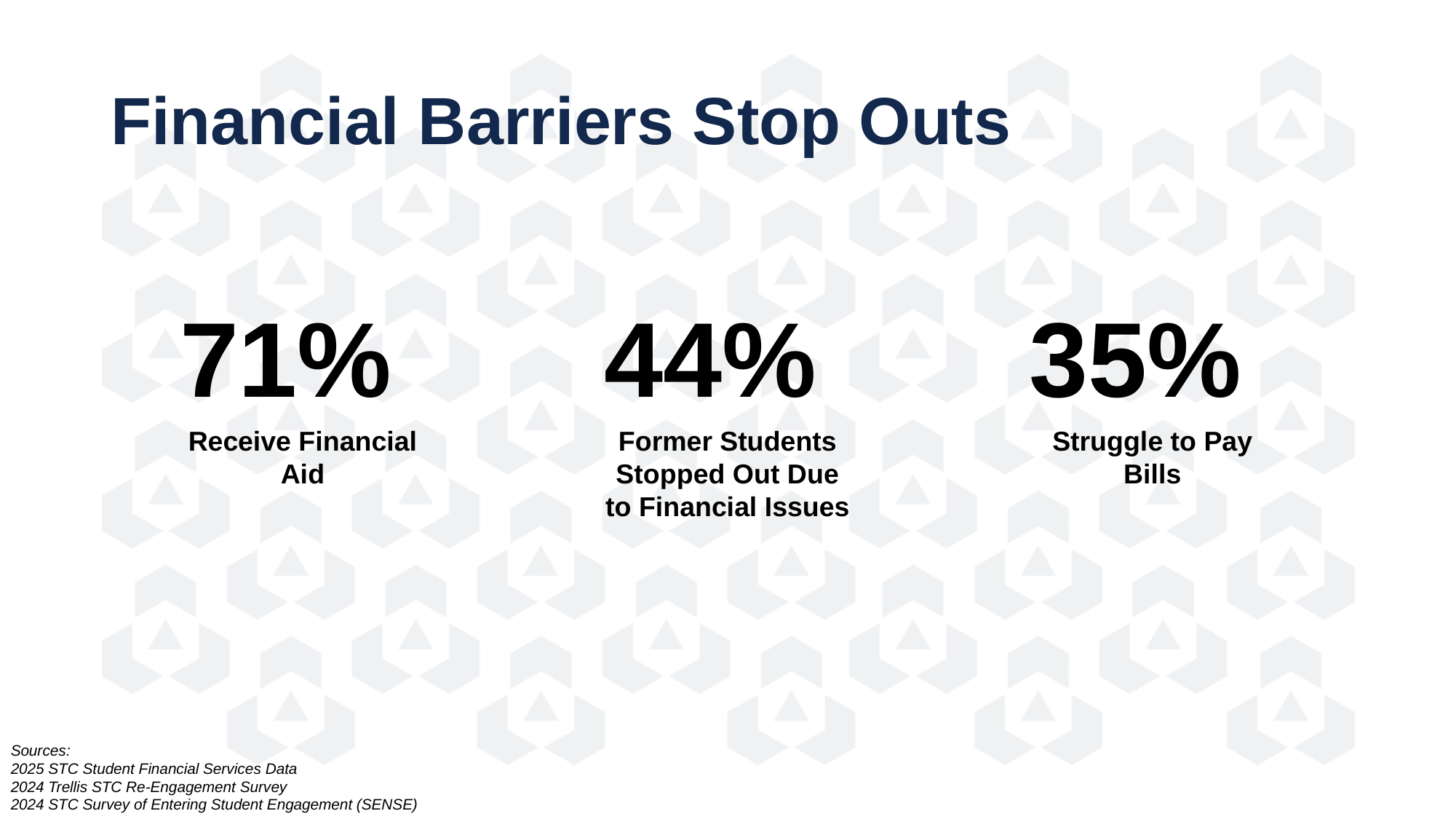

# Financial Barriers Stop Outs
44%
35%
71%
Receive Financial Aid
Former Students Stopped Out Due to Financial Issues
Struggle to Pay Bills
Sources:
2025 STC Student Financial Services Data
2024 Trellis STC Re-Engagement Survey
2024 STC Survey of Entering Student Engagement (SENSE)